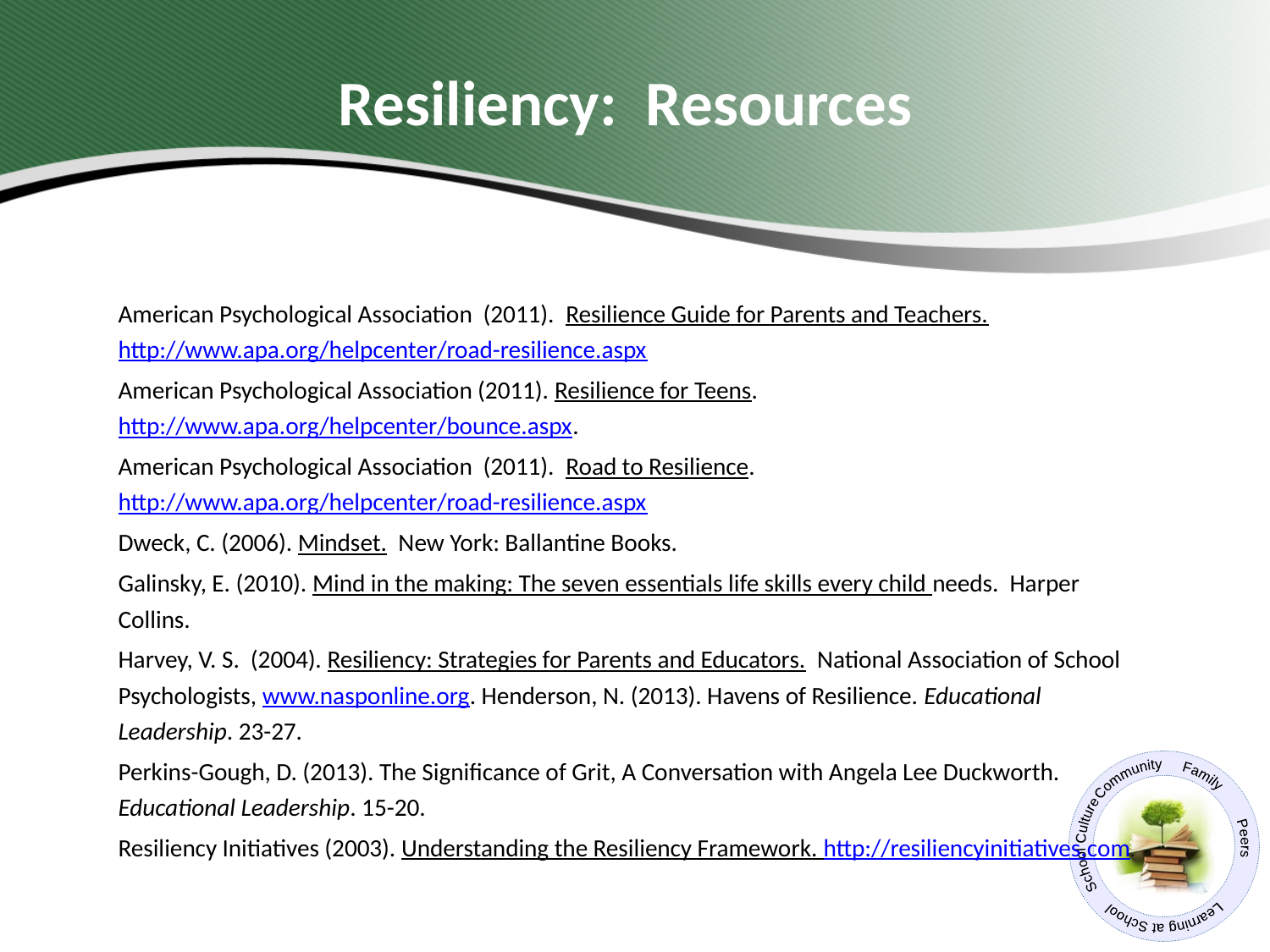

# Resiliency:  Resources
	American Psychological Association  (2011).  Resilience Guide for Parents and Teachers. http://www.apa.org/helpcenter/road-resilience.aspx
	American Psychological Association (2011). Resilience for Teens. http://www.apa.org/helpcenter/bounce.aspx.
	American Psychological Association  (2011).  Road to Resilience. http://www.apa.org/helpcenter/road-resilience.aspx
	Dweck, C. (2006). Mindset.  New York: Ballantine Books.
	Galinsky, E. (2010). Mind in the making: The seven essentials life skills every child needs.  Harper Collins.
	Harvey, V. S.  (2004). Resiliency: Strategies for Parents and Educators.  National Association of School Psychologists, www.nasponline.org. Henderson, N. (2013). Havens of Resilience. Educational Leadership. 23-27.
	Perkins-Gough, D. (2013). The Significance of Grit, A Conversation with Angela Lee Duckworth.  Educational Leadership. 15-20.
	Resiliency Initiatives (2003). Understanding the Resiliency Framework. http://resiliencyinitiatives.com.